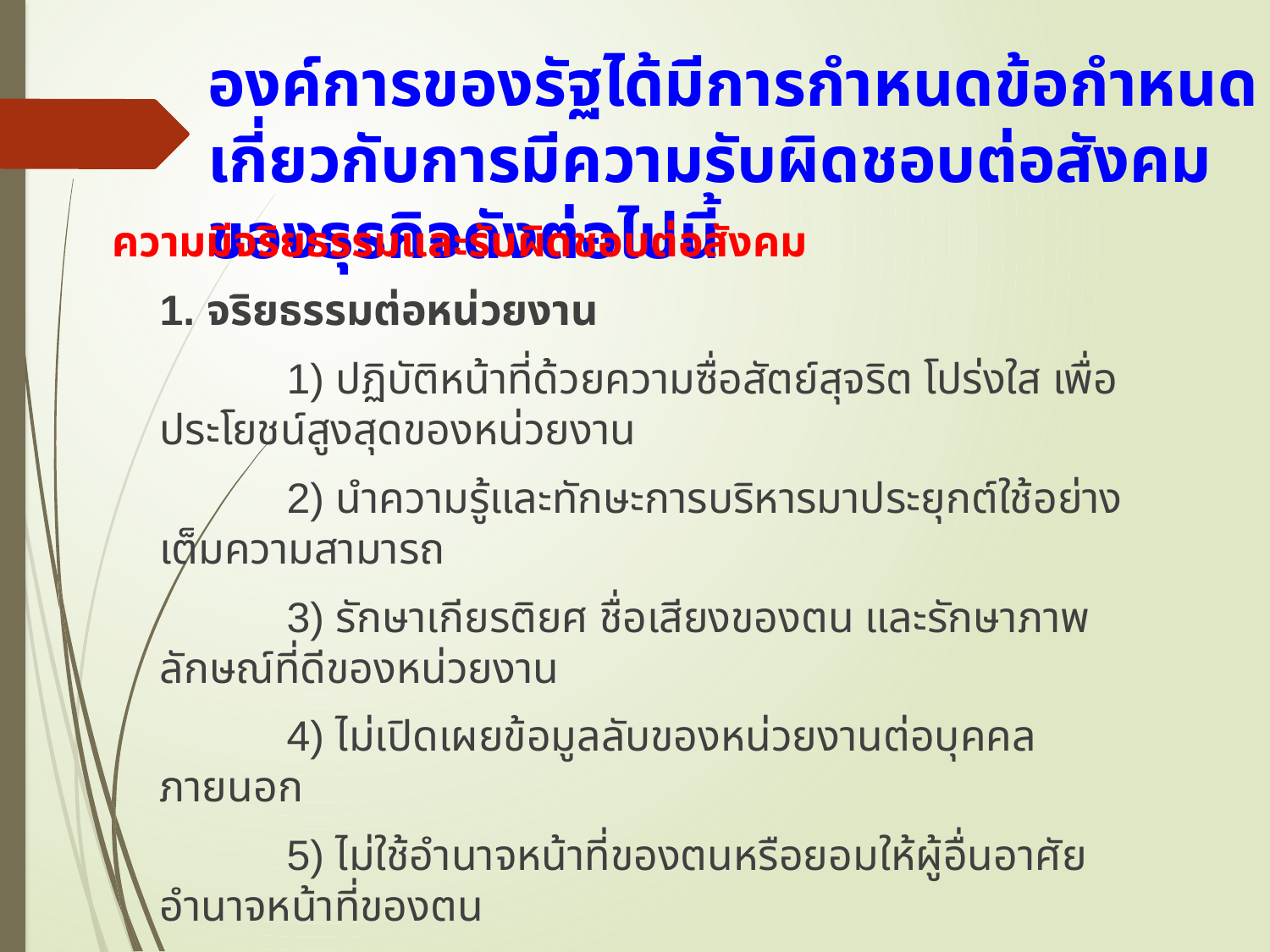

# องค์การของรัฐได้มีการกำหนดข้อกำหนดเกี่ยวกับการมีความรับผิดชอบต่อสังคมของธุรกิจดังต่อไปนี้
ความมีจริยธรรมและรับผิดชอบต่อสังคม
	1. จริยธรรมต่อหน่วยงาน
		1) ปฏิบัติหน้าที่ด้วยความซื่อสัตย์สุจริต โปร่งใส เพื่อประโยชน์สูงสุดของหน่วยงาน
		2) นำความรู้และทักษะการบริหารมาประยุกต์ใช้อย่างเต็มความสามารถ
		3) รักษาเกียรติยศ ชื่อเสียงของตน และรักษาภาพลักษณ์ที่ดีของหน่วยงาน
		4) ไม่เปิดเผยข้อมูลลับของหน่วยงานต่อบุคคลภายนอก
		5) ไม่ใช้อำนาจหน้าที่ของตนหรือยอมให้ผู้อื่นอาศัยอำนาจหน้าที่ของตน